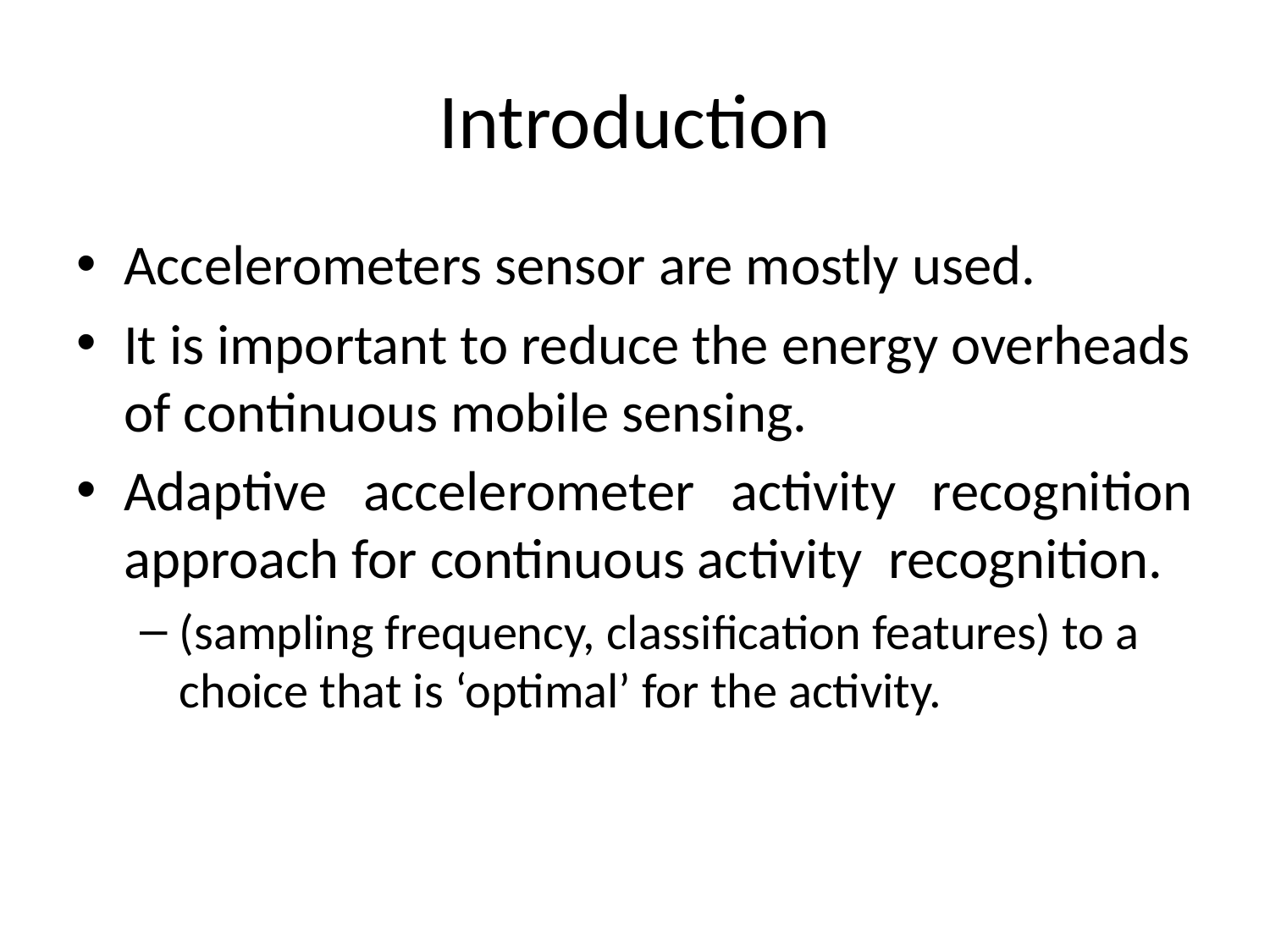

# Introduction
Accelerometers sensor are mostly used.
It is important to reduce the energy overheads of continuous mobile sensing.
Adaptive accelerometer activity recognition approach for continuous activity  recognition.
(sampling frequency, classification features) to a choice that is ‘optimal’ for the activity.